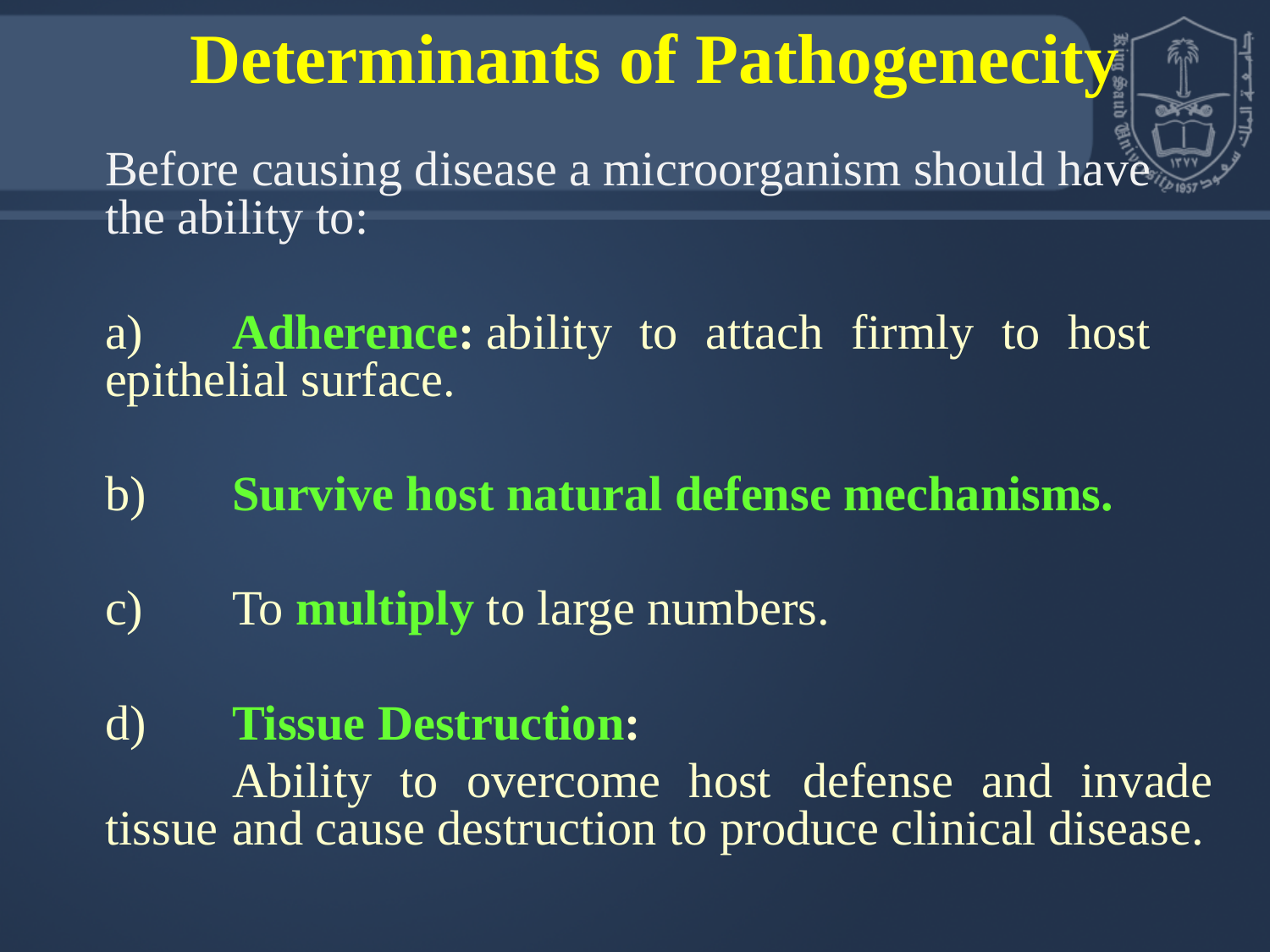

# Determinants of Pathogenecity
	Before causing disease a microorganism should have the ability to:

	a)	Adherence:	ability to attach firmly to host 	epithelial surface.

	b)	Survive host natural defense mechanisms.

	c)	To multiply to large numbers.

	d)	Tissue Destruction:
		Ability to overcome host 	defense and invade tissue 	and cause destruction to produce clinical disease.